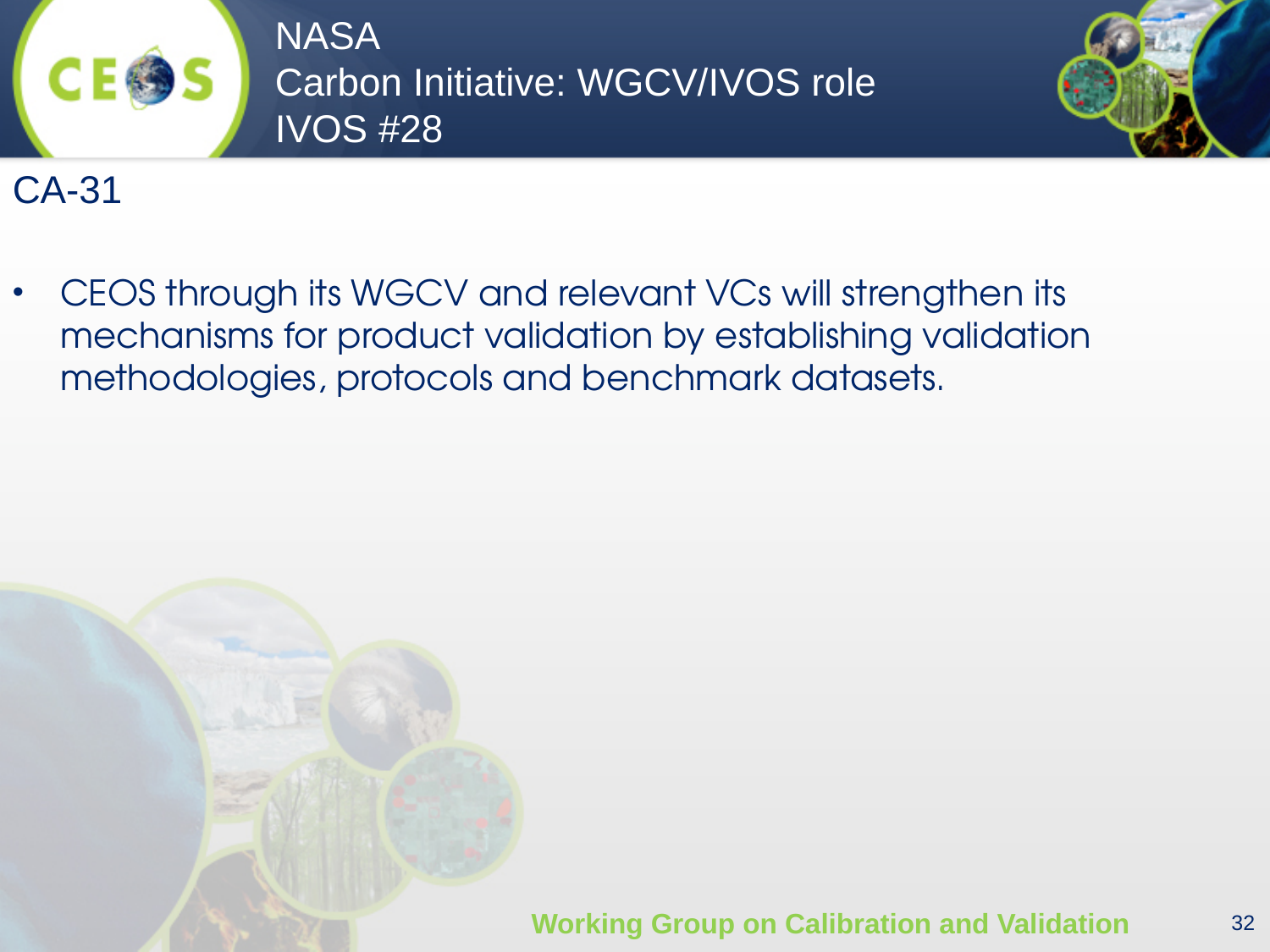

CA-31
CEOS through its WGCV and relevant VCs will strengthen its mechanisms for product validation by establishing validation methodologies, protocols and benchmark datasets.